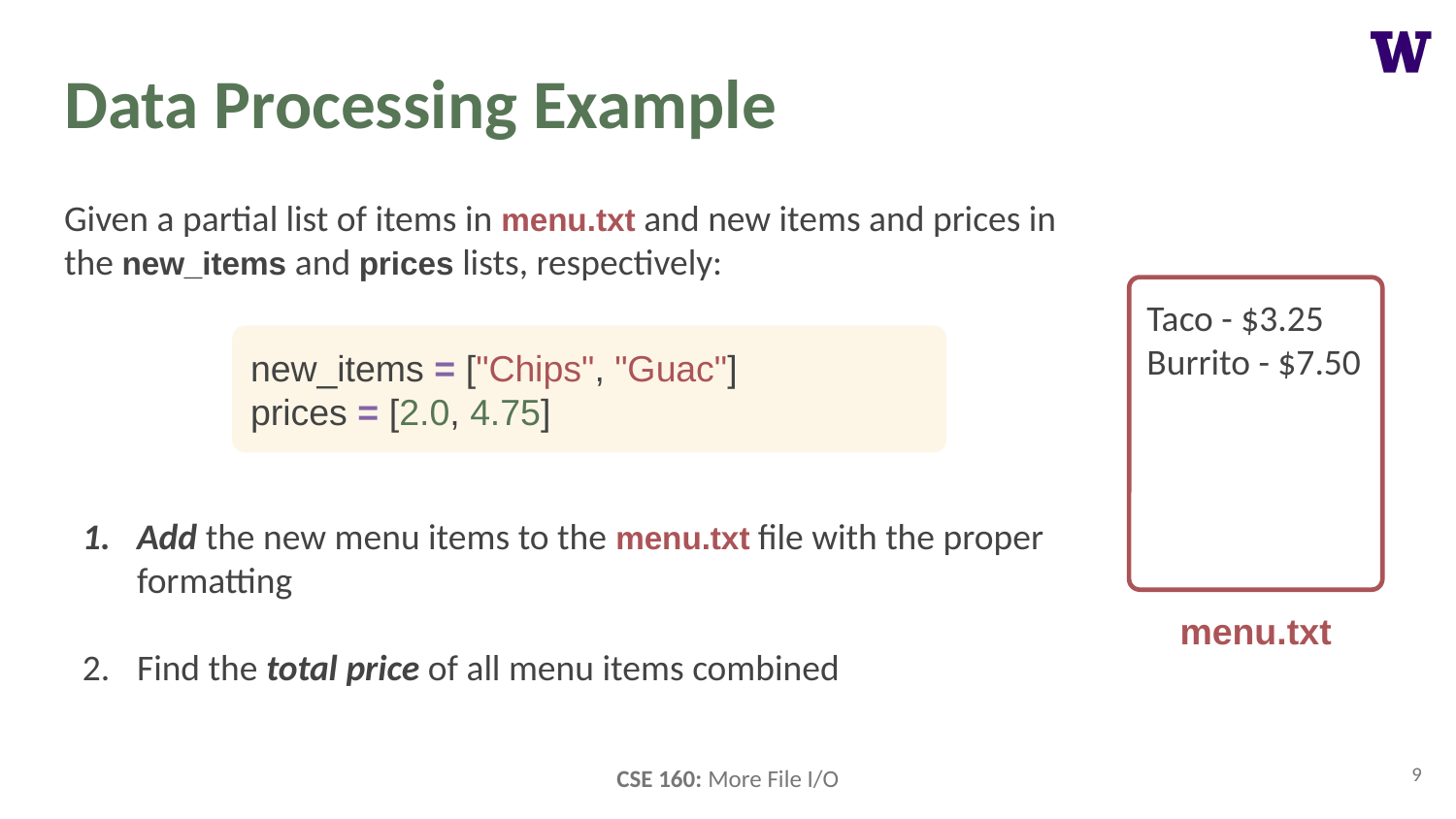

# Data Processing Example
Given a partial list of items in menu.txt and new items and prices in the new_items and prices lists, respectively:
Taco - $3.25
Burrito - $7.50
menu.txt
new_items = ["Chips", "Guac"]
prices = [2.0, 4.75]
Add the new menu items to the menu.txt file with the proper formatting
Find the total price of all menu items combined
9